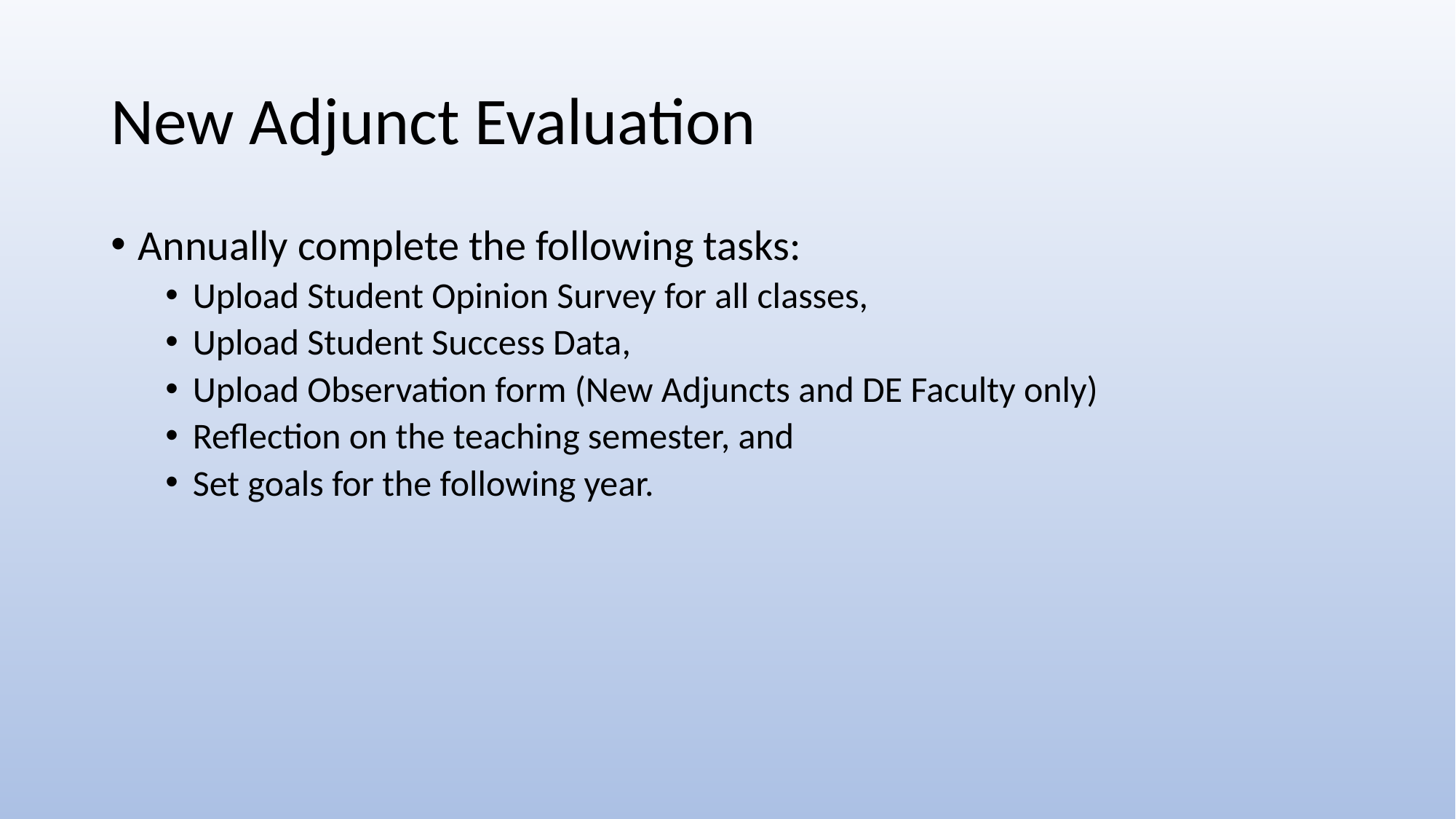

# New Adjunct Evaluation
Annually complete the following tasks:
Upload Student Opinion Survey for all classes,
Upload Student Success Data,
Upload Observation form (New Adjuncts and DE Faculty only)
Reflection on the teaching semester, and
Set goals for the following year.